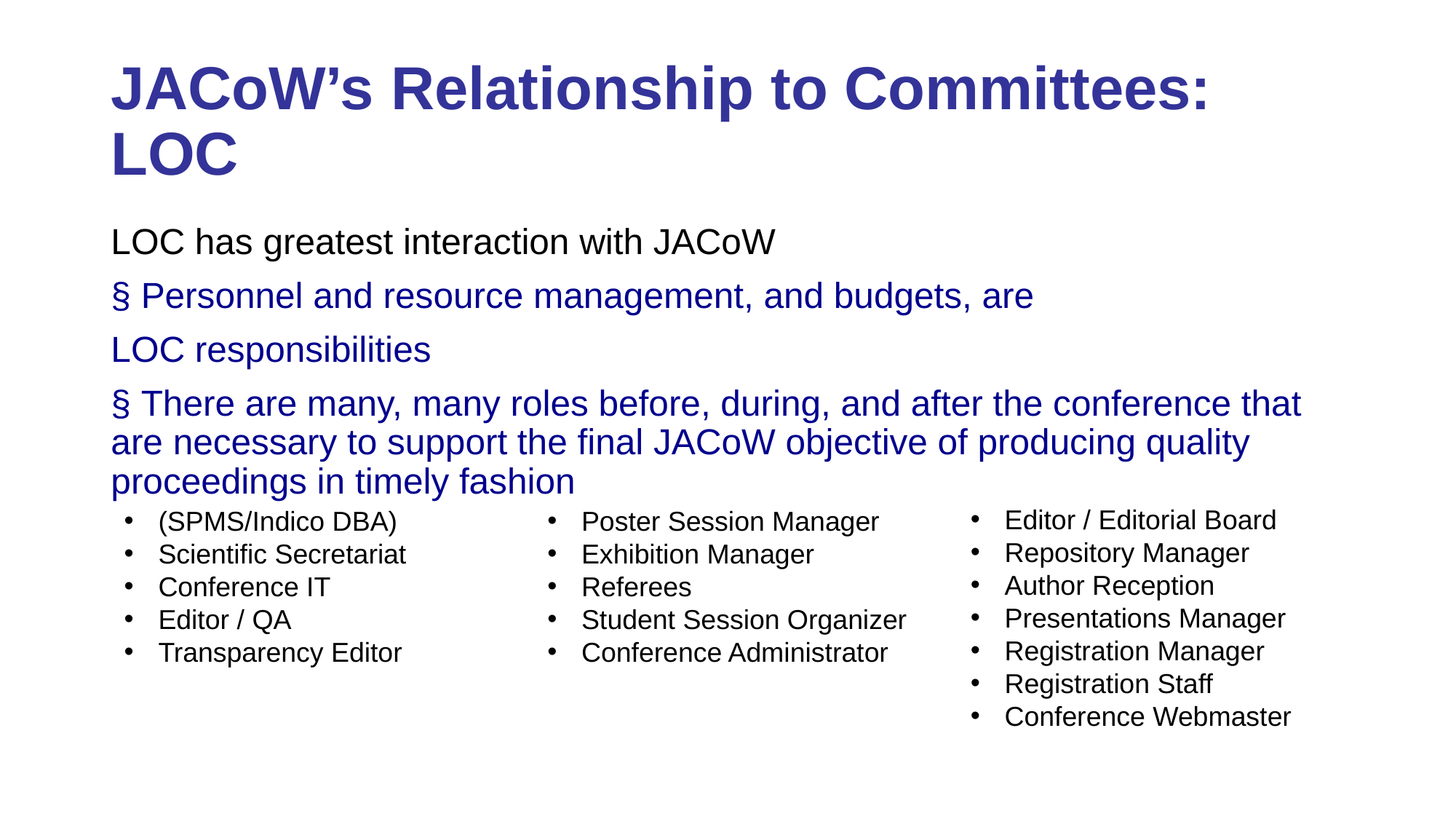

# JACoW’s Relationship to Committees: LOC
LOC has greatest interaction with JACoW
§ Personnel and resource management, and budgets, are
LOC responsibilities
§ There are many, many roles before, during, and after the conference that are necessary to support the final JACoW objective of producing quality proceedings in timely fashion

Editor / Editorial Board
Repository Manager
Author Reception
Presentations Manager
Registration Manager
Registration Staff
Conference Webmaster

(SPMS/Indico DBA)
Scientific Secretariat
Conference IT
Editor / QA
Transparency Editor

Poster Session Manager
Exhibition Manager
Referees
Student Session Organizer
Conference Administrator